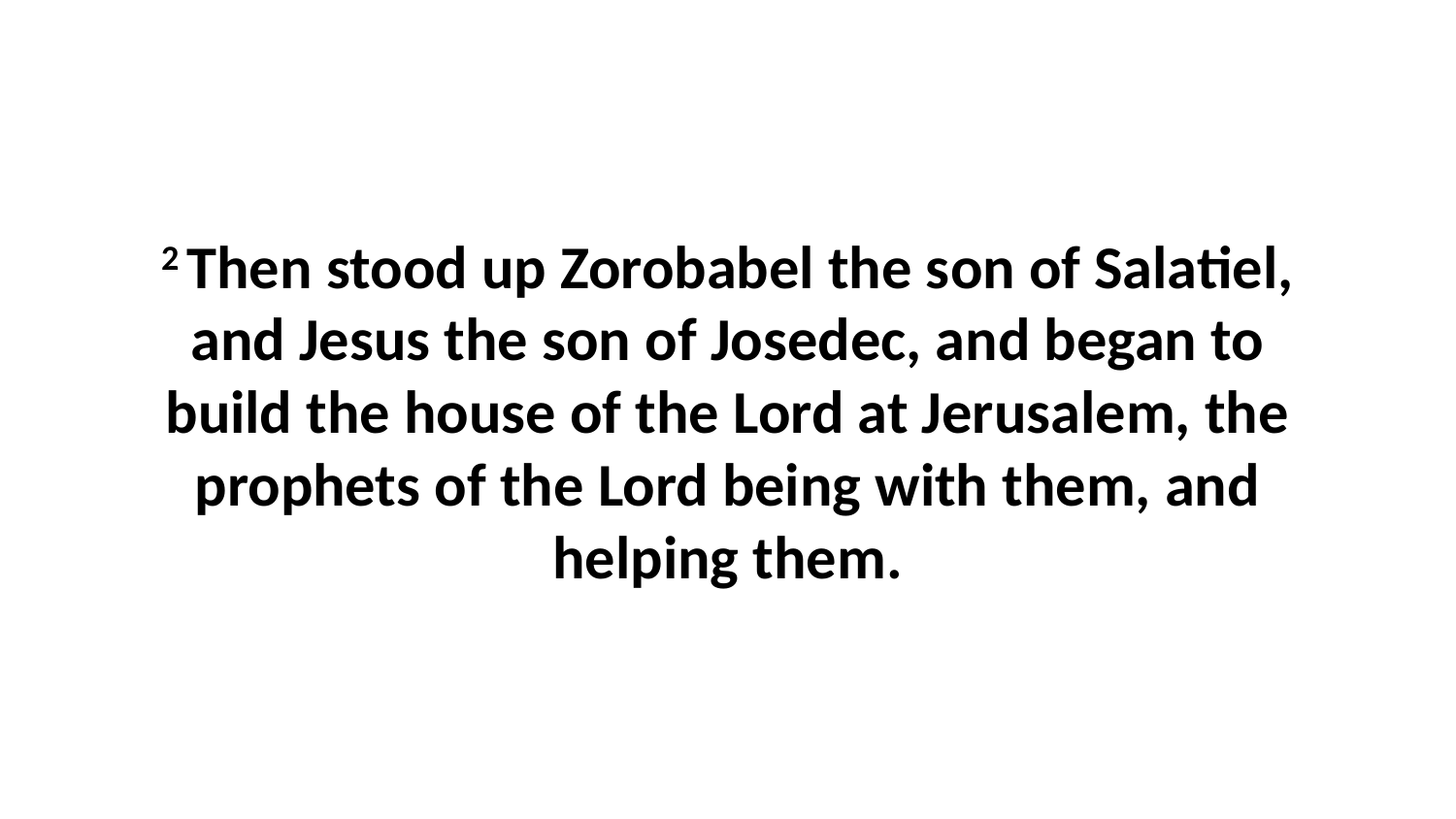

2 Then stood up Zorobabel the son of Salatiel, and Jesus the son of Josedec, and began to build the house of the Lord at Jerusalem, the prophets of the Lord being with them, and helping them.